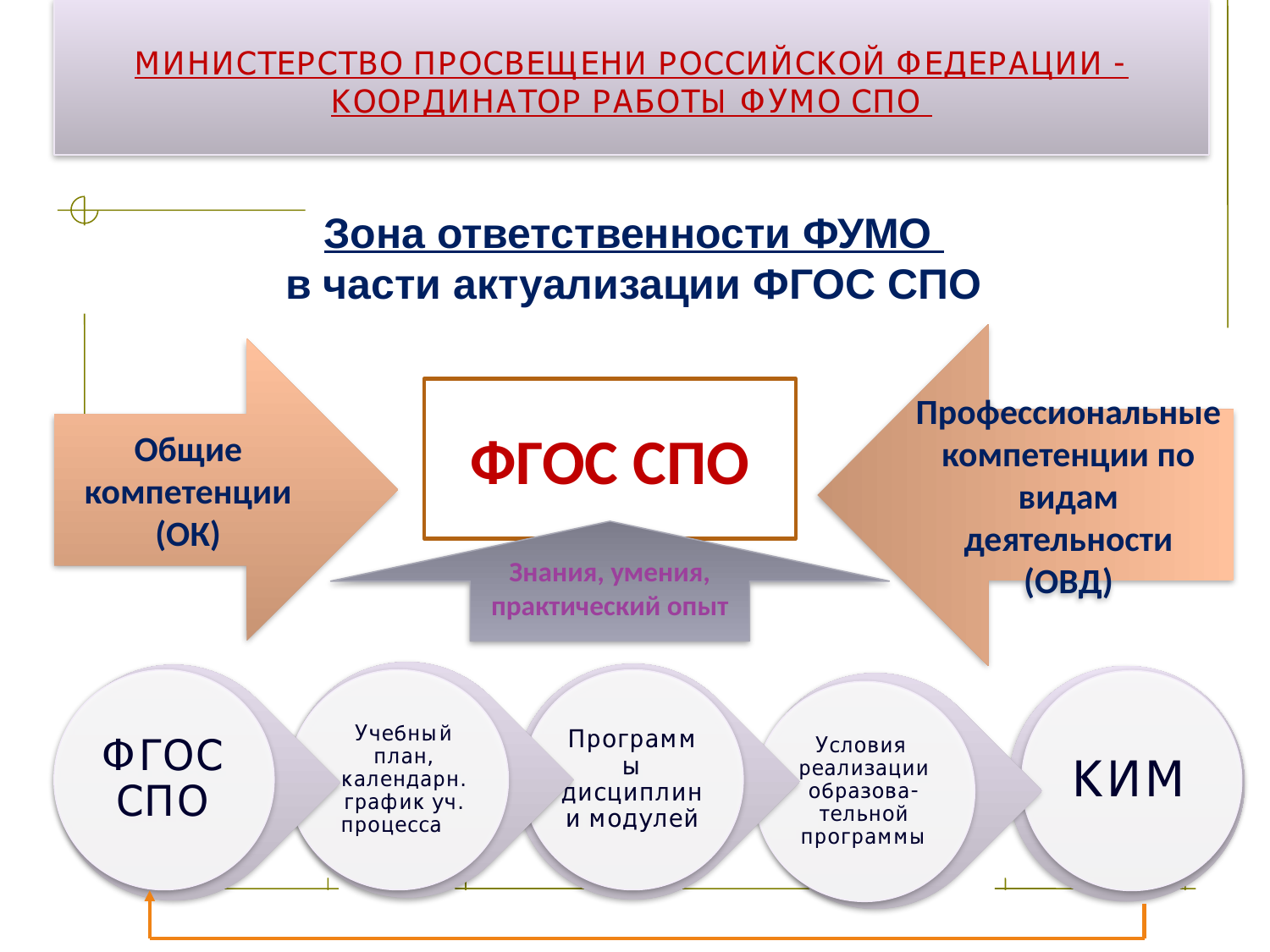

МИНИСТЕРСТВО ПРОСВЕЩЕНИ РОССИЙСКОЙ ФЕДЕРАЦИИ - КООРДИНАТОР РАБОТЫ ФУМО СПО
# Зона ответственности ФУМО в части актуализации ФГОС СПО
Профессиональные компетенции по видам деятельности (ОВД)
Общие компетенции (ОК)
ФГОС СПО
КИМ
Условия  реализации образова-тельной программы
Программы дисциплин и модулей
Учебный план, календарн. график уч. процесса
ФГОС СПО

Знания, умения, практический опыт